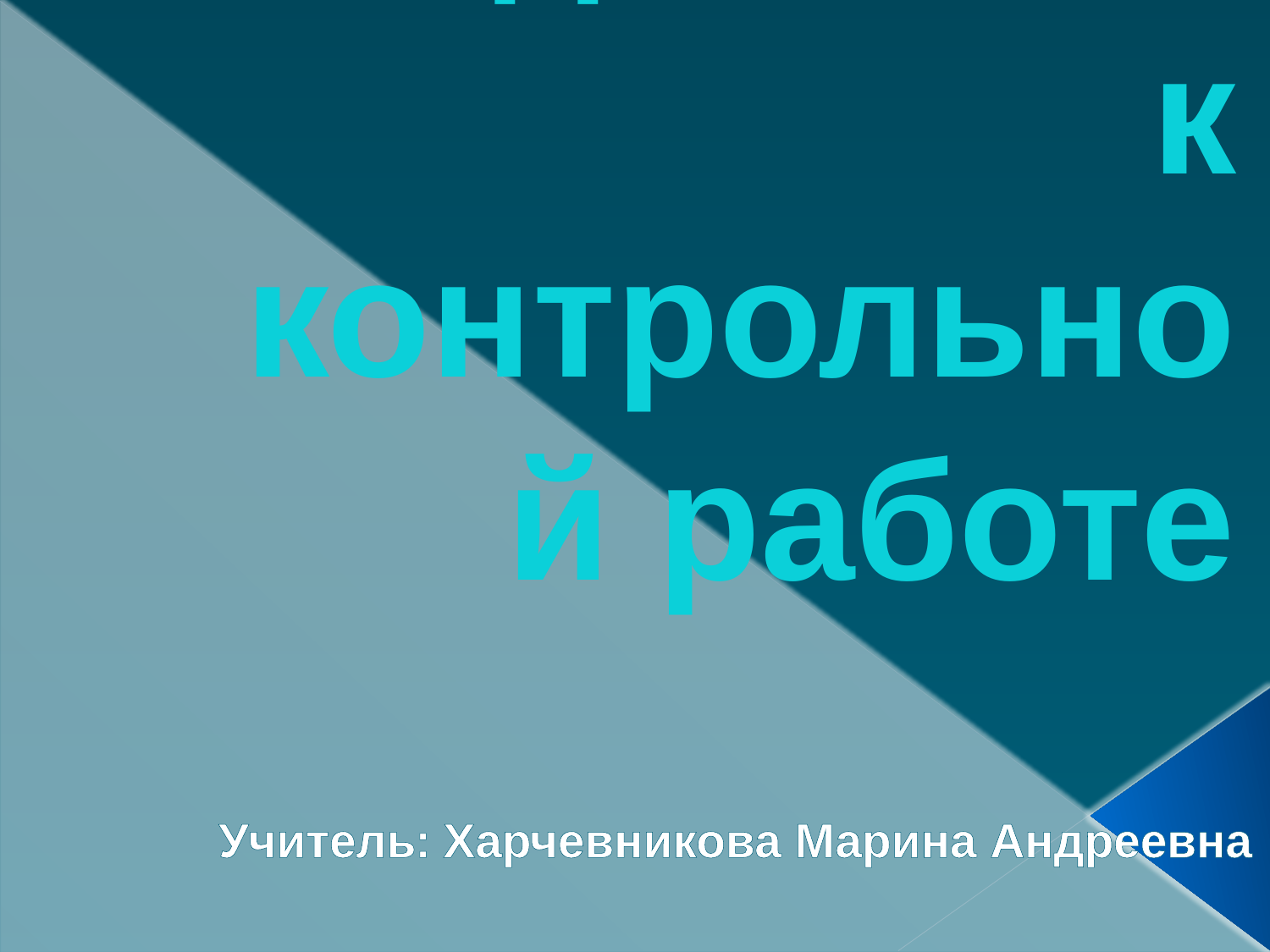

# Подготовка к контрольной работе
Учитель: Харчевникова Марина Андреевна